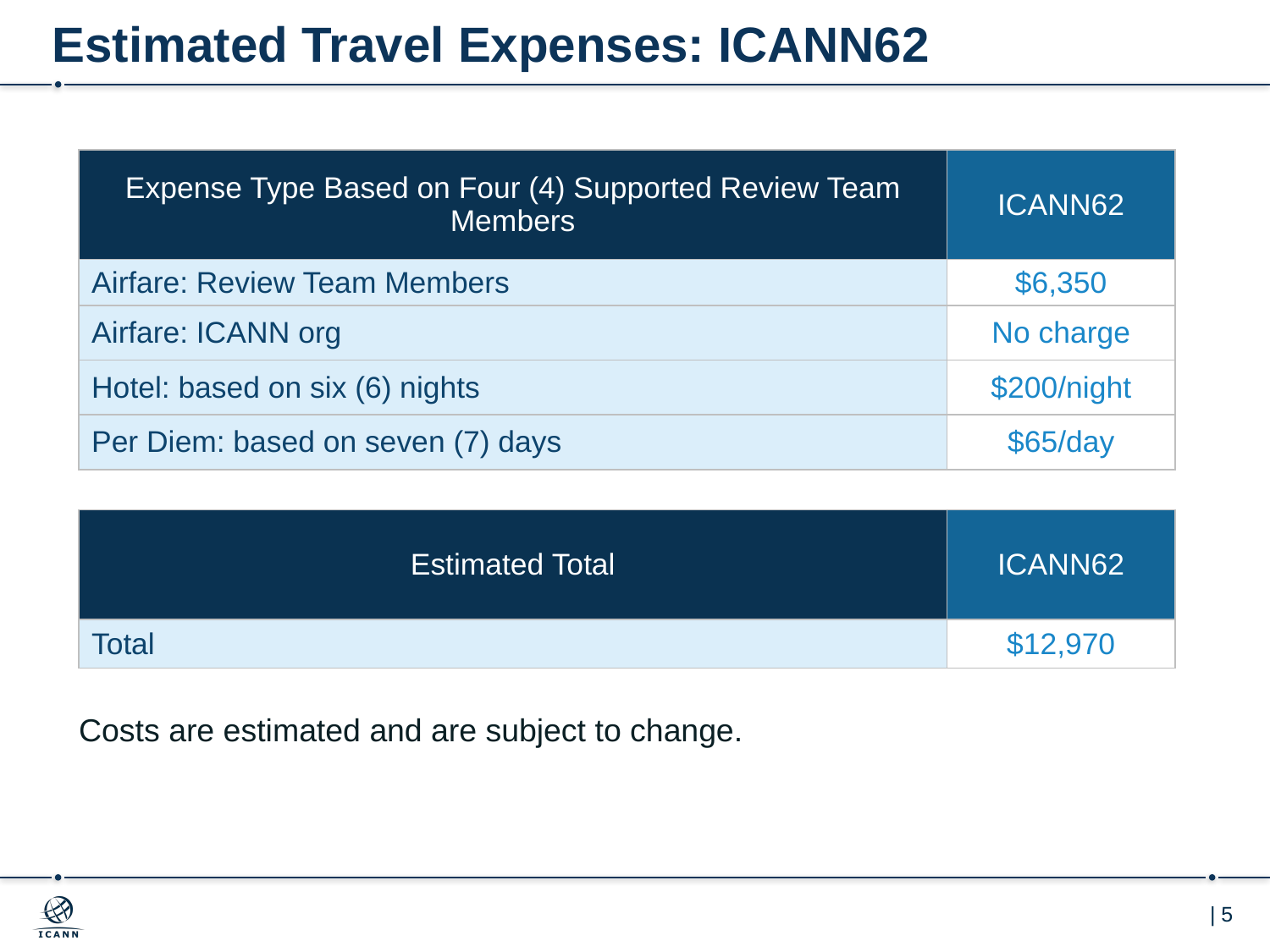

# Estimated Travel Expenses: ICANN62
| Expense Type Based on Four (4) Supported Review Team Members | ICANN62 |
| --- | --- |
| Airfare: Review Team Members | $6,350 |
| Airfare: ICANN org | No charge |
| Hotel: based on six (6) nights | $200/night |
| Per Diem: based on seven (7) days | $65/day |
| Estimated Total | ICANN62 |
| --- | --- |
| Total | $12,970 |
Costs are estimated and are subject to change.